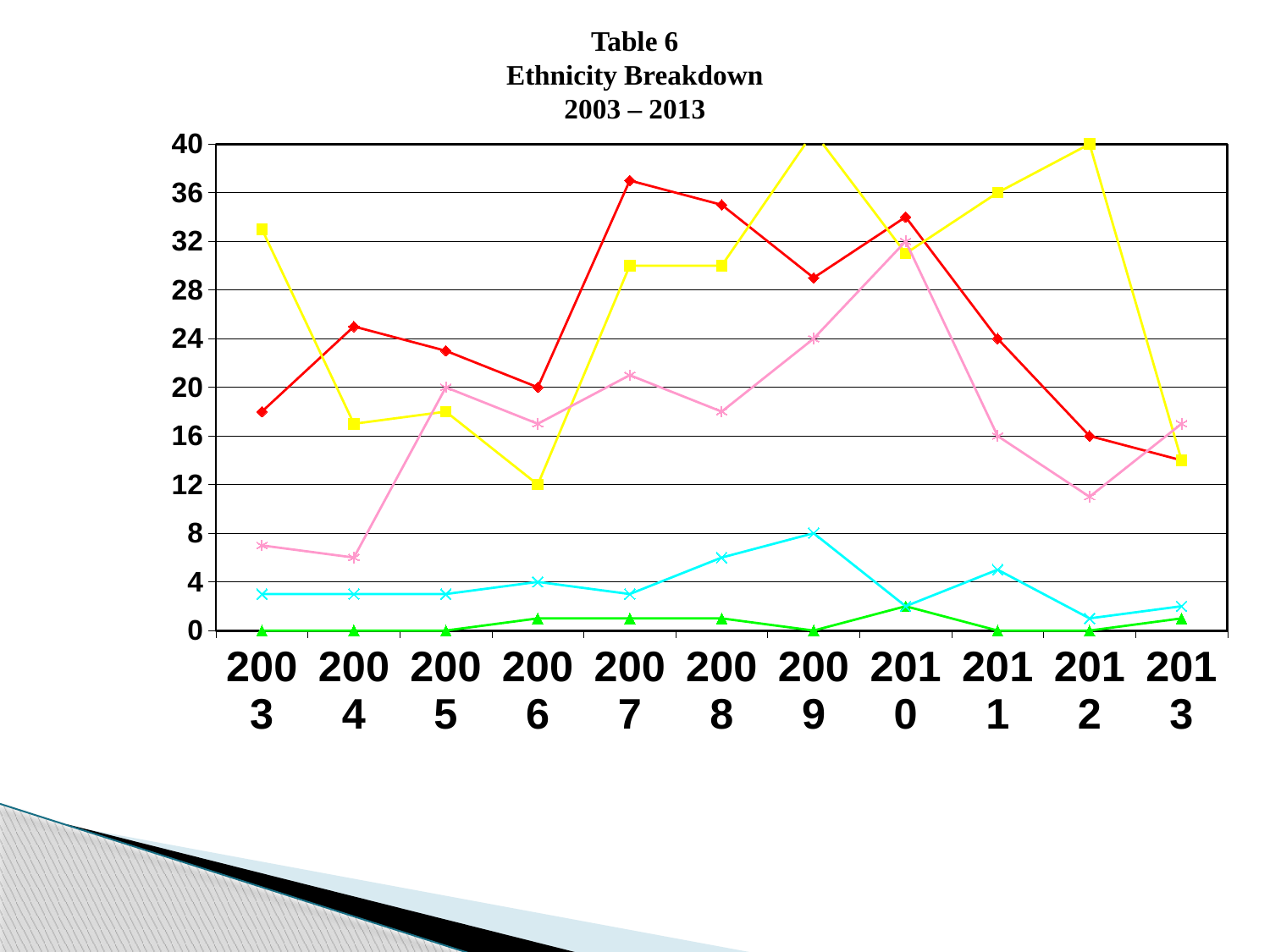

# Table 6 Ethnicity Breakdown 2003 – 2013

### Chart

| Category | Chamorro | Filipino | White | O. Asians | P. Islander |
|---|---|---|---|---|---|
| 2003 | 18.0 | 33.0 | 0.0 | 3.0 | 7.0 |
| 2004 | 25.0 | 17.0 | 0.0 | 3.0 | 6.0 |
| 2005 | 23.0 | 18.0 | 0.0 | 3.0 | 20.0 |
| 2006 | 20.0 | 12.0 | 1.0 | 4.0 | 17.0 |
| 2007 | 37.0 | 30.0 | 1.0 | 3.0 | 21.0 |
| 2008 | 35.0 | 30.0 | 1.0 | 6.0 | 18.0 |
| 2009 | 29.0 | 41.0 | 0.0 | 8.0 | 24.0 |
| 2010 | 34.0 | 31.0 | 2.0 | 2.0 | 32.0 |
| 2011 | 24.0 | 36.0 | 0.0 | 5.0 | 16.0 |
| 2012 | 16.0 | 40.0 | 0.0 | 1.0 | 11.0 |
| 2013 | 14.0 | 14.0 | 1.0 | 2.0 | 17.0 |